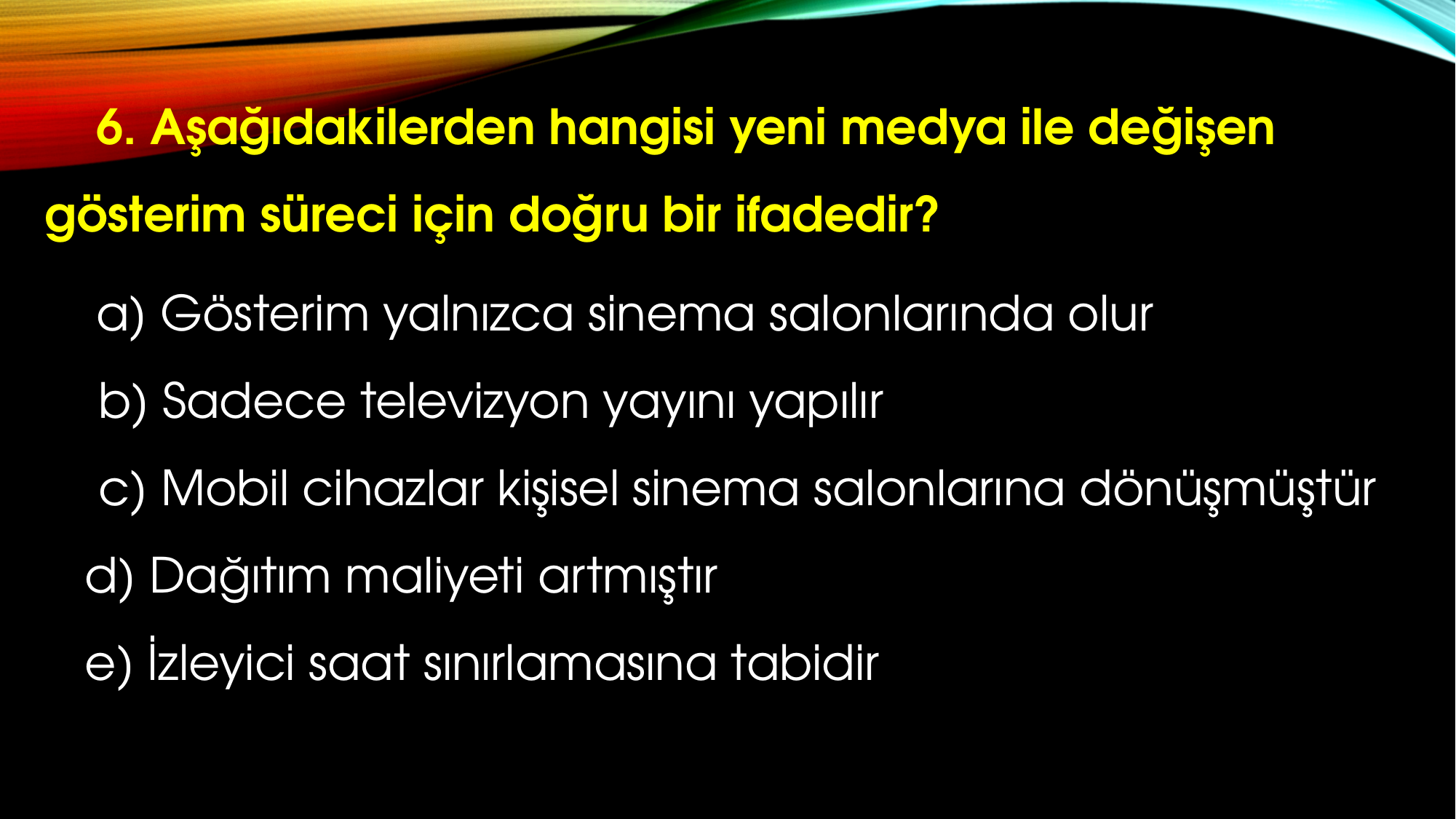

6. Aşağıdakilerden hangisi yeni medya ile değişen gösterim süreci için doğru bir ifadedir?
a) Gösterim yalnızca sinema salonlarında olur
    b) Sadece televizyon yayını yapılır
    c) Mobil cihazlar kişisel sinema salonlarına dönüşmüştür
   d) Dağıtım maliyeti artmıştır
   e) İzleyici saat sınırlamasına tabidir